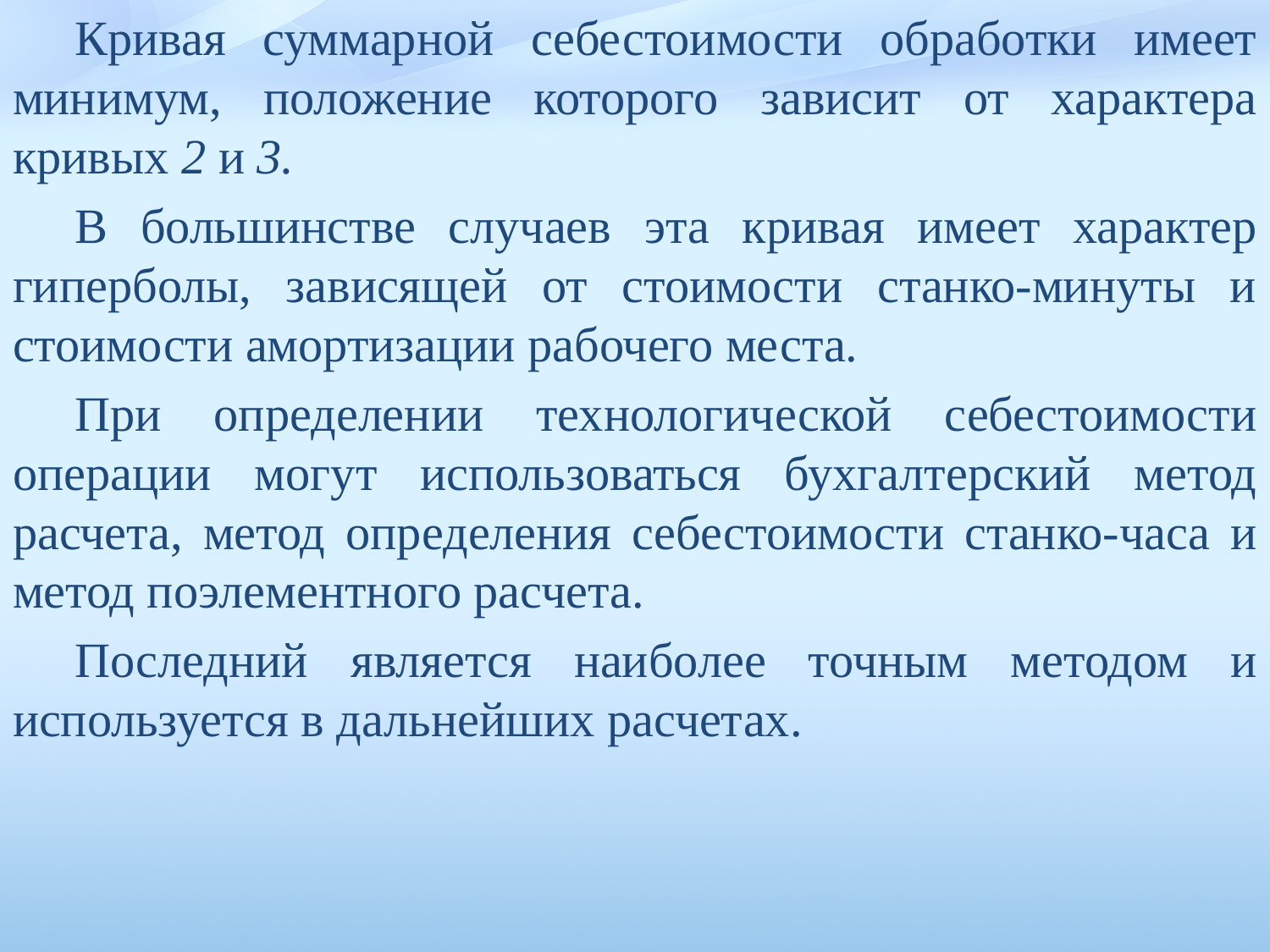

Кривая суммарной себестоимости обработки имеет минимум, положение которого зависит от характера кривых 2 и 3.
В боль­шинстве случаев эта кривая имеет характер гиперболы, зависящей от стоимости станко-минуты и стоимости амортизации рабочего места.
При определении технологической себестоимости операции могут использоваться бухгалтерский метод расчета, метод опре­деления себестоимости станко-часа и метод поэлементного расчета.
Последний является наиболее точным методом и используется в дальнейших расчетах.